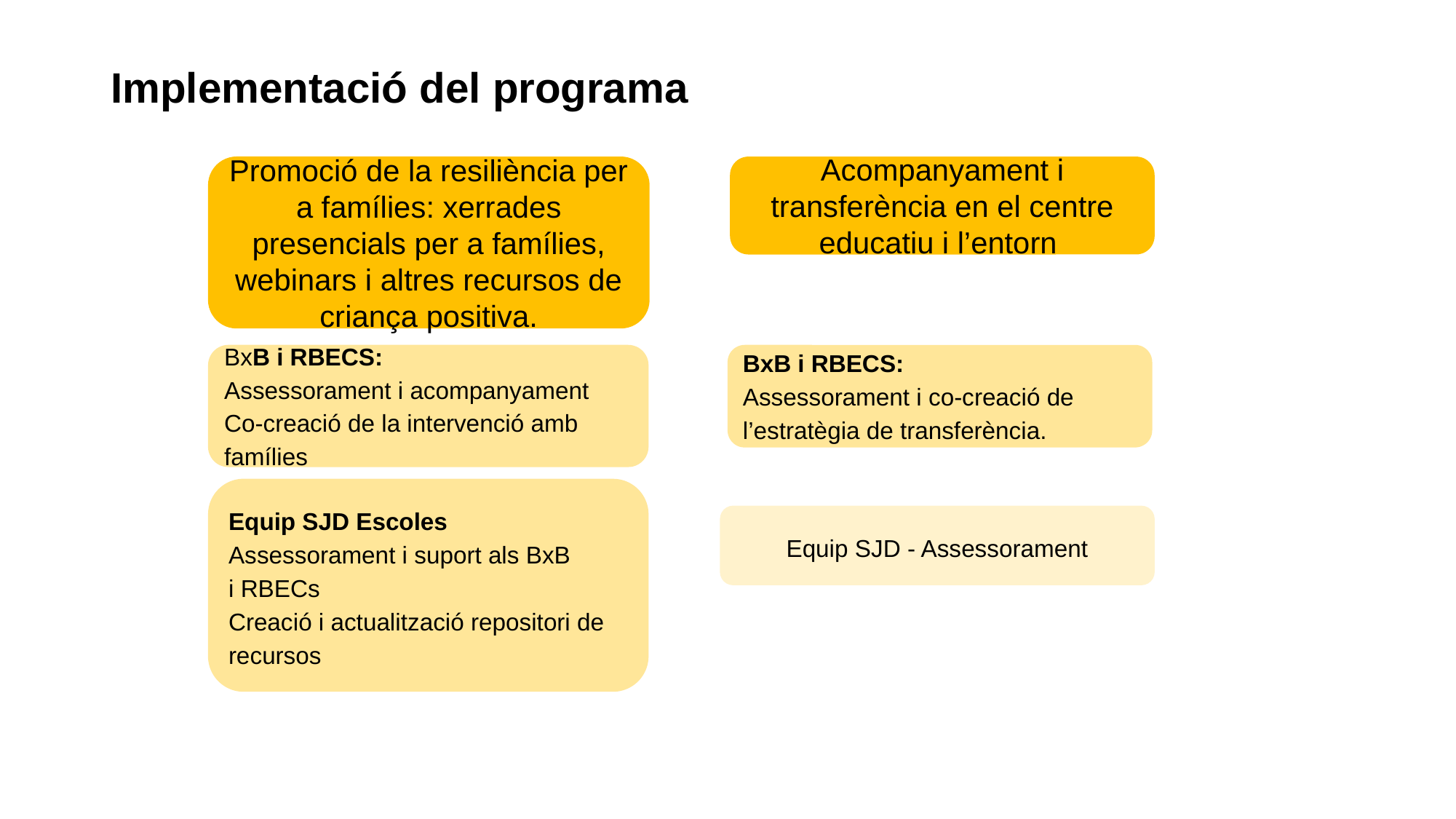

# Implementació del programa
Promoció de la resiliència per a famílies: xerrades presencials per a famílies, webinars i altres recursos de criança positiva.
Acompanyament i transferència en el centre educatiu i l’entorn

BxB i RBECS:
Assessorament i acompanyament
Co-creació de la intervenció amb famílies

BxB i RBECS:
Assessorament i co-creació de l’estratègia de transferència.

Equip SJD Escoles
Assessorament i suport als BxB
i RBECs
Creació i actualització repositori de recursos
Equip SJD - Assessorament